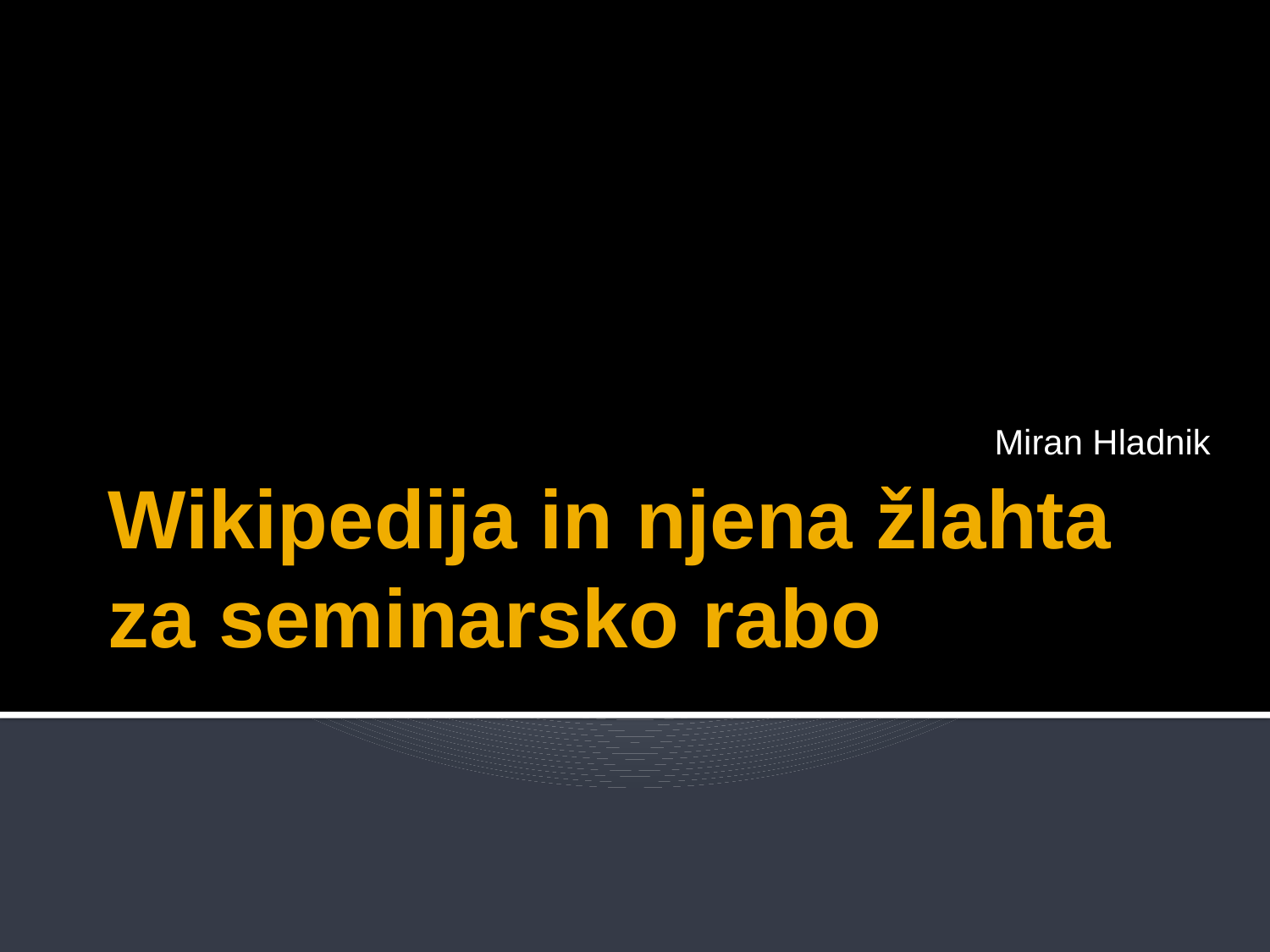

Miran Hladnik
# Wikipedija in njena žlahta za seminarsko rabo